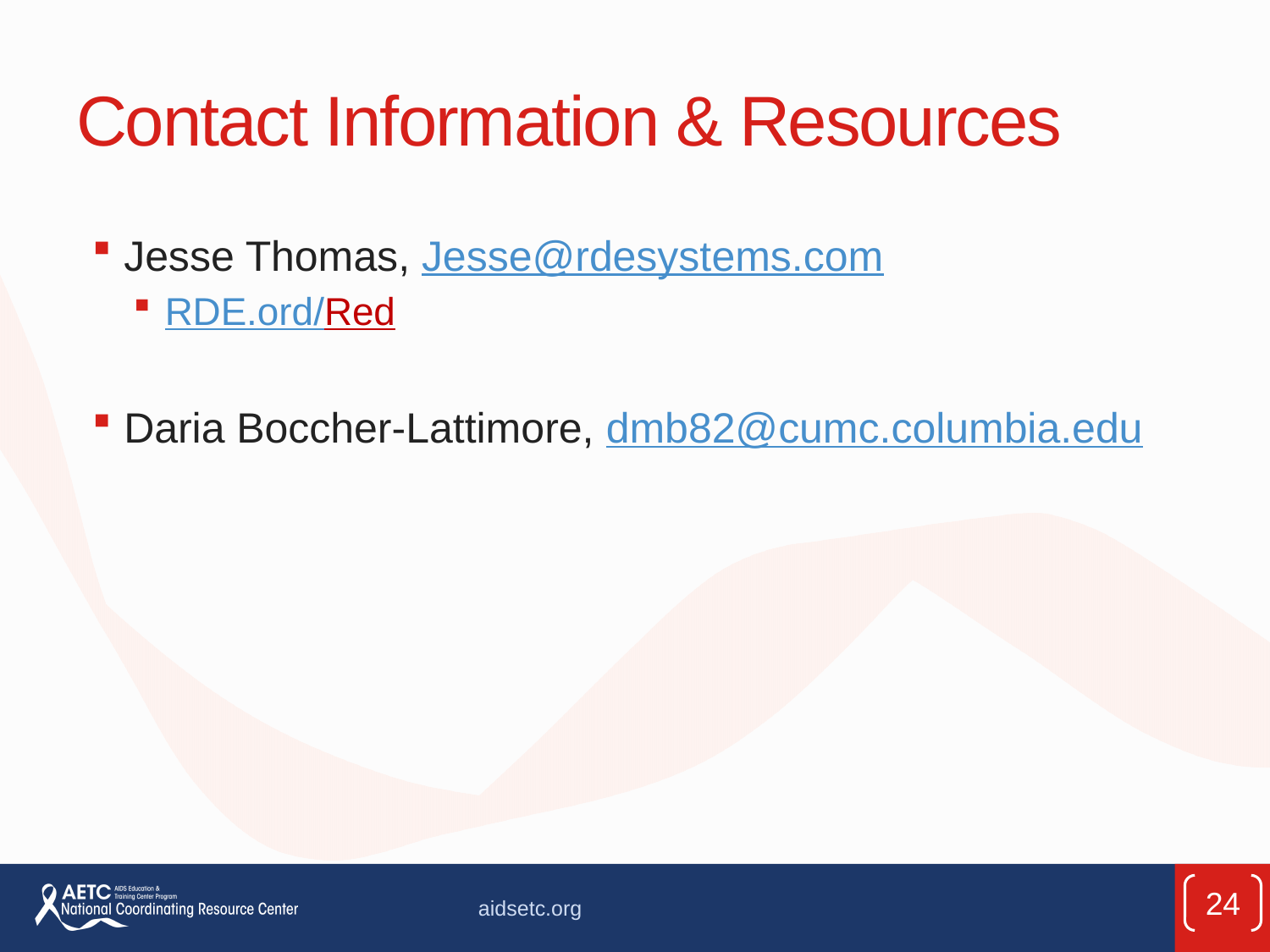

# Contact Information & Resources
Jesse Thomas, Jesse@rdesystems.com
RDE.ord/Red

Daria Boccher-Lattimore, dmb82@cumc.columbia.edu

24
aidsetc.org